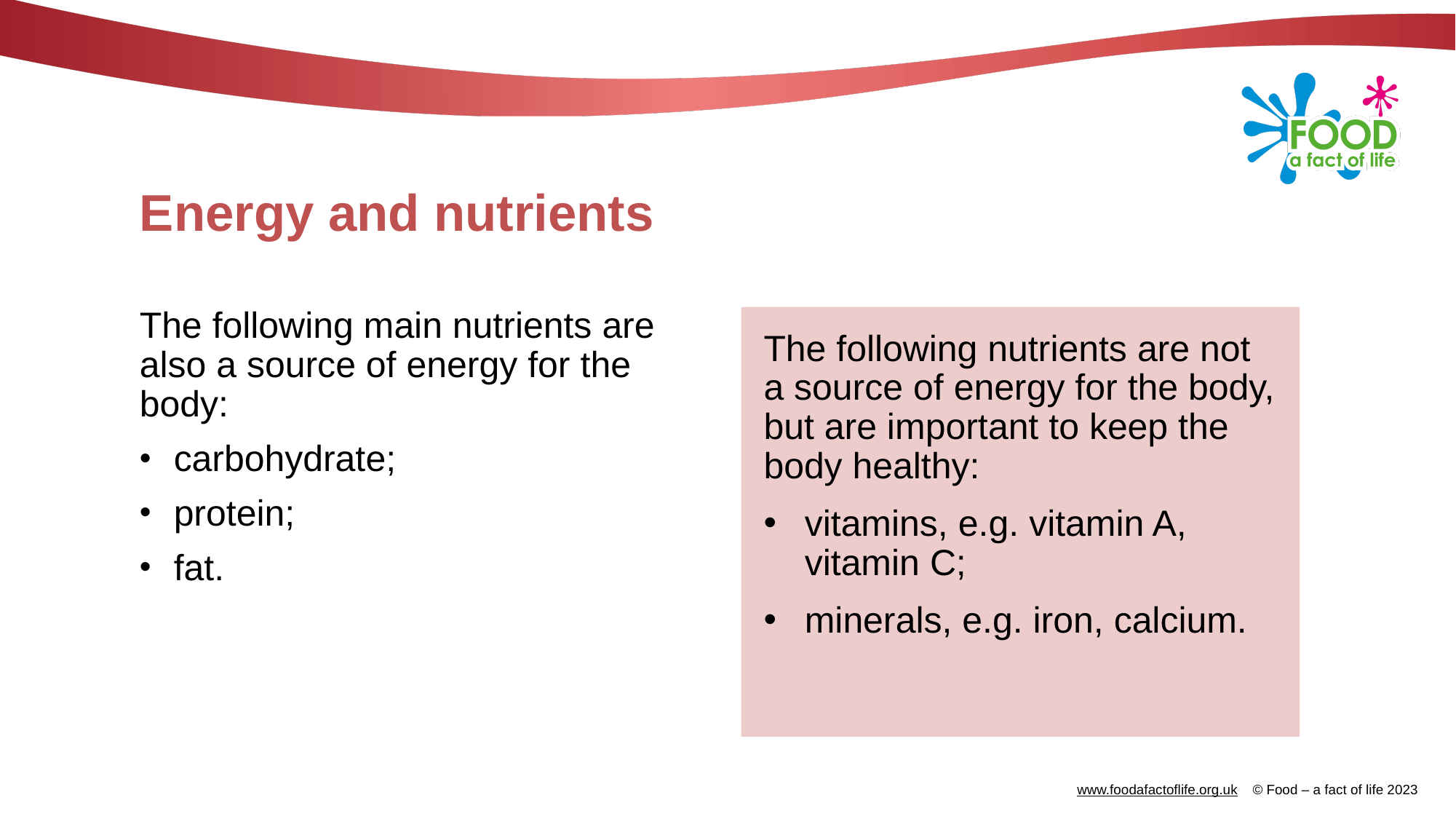

# Energy and nutrients
The following main nutrients are also a source of energy for the body:
carbohydrate;
protein;
fat.
The following nutrients are not a source of energy for the body, but are important to keep the body healthy:
vitamins, e.g. vitamin A, vitamin C;
minerals, e.g. iron, calcium.